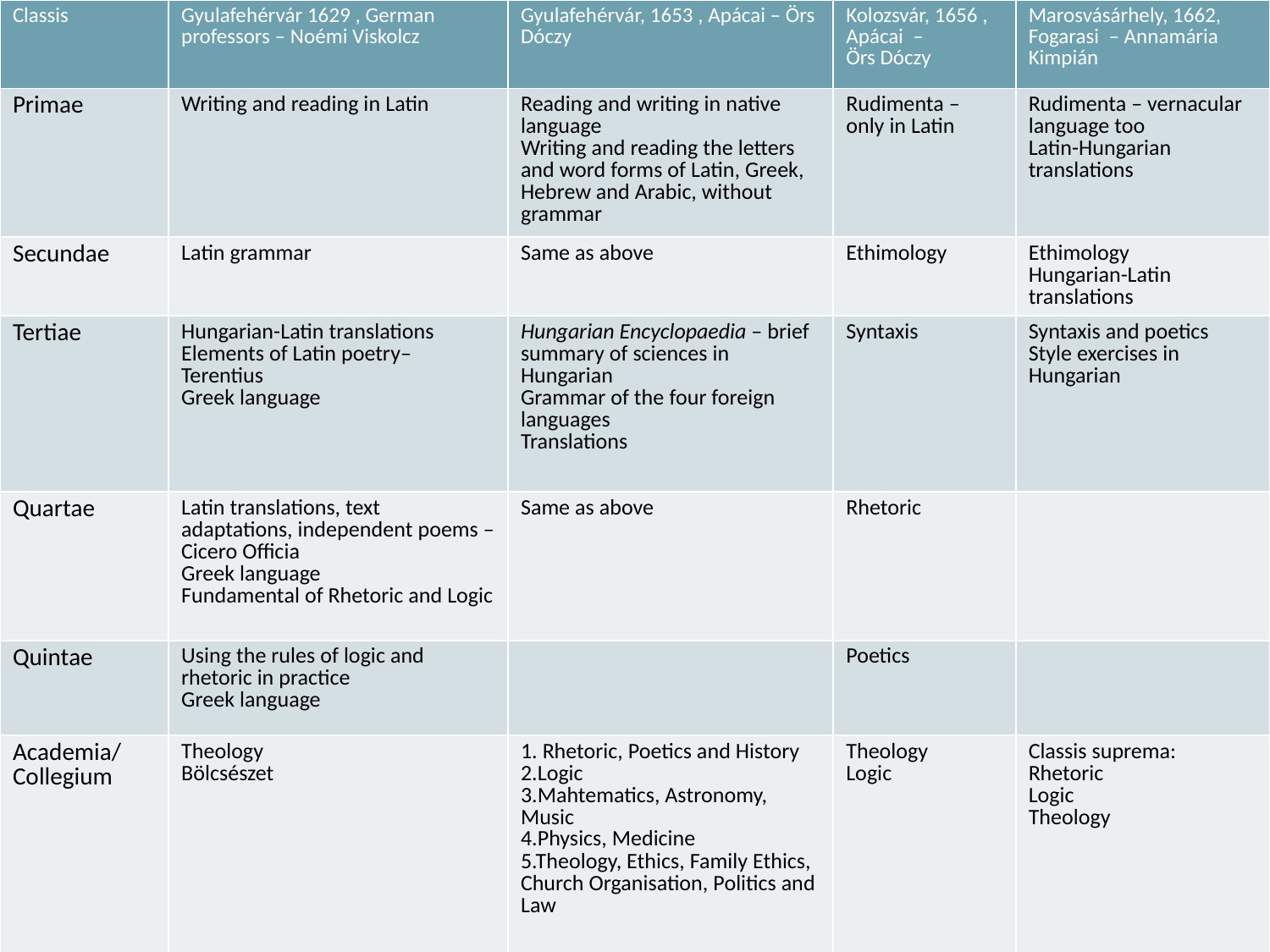

| Classis | Gyulafehérvár 1629 , German professors – Noémi Viskolcz | Gyulafehérvár, 1653 , Apácai – Örs Dóczy | Kolozsvár, 1656 , Apácai – Örs Dóczy | Marosvásárhely, 1662, Fogarasi – Annamária Kimpián |
| --- | --- | --- | --- | --- |
| Primae | Writing and reading in Latin | Reading and writing in native language Writing and reading the letters and word forms of Latin, Greek, Hebrew and Arabic, without grammar | Rudimenta – only in Latin | Rudimenta – vernacular language too Latin-Hungarian translations |
| Secundae | Latin grammar | Same as above | Ethimology | Ethimology Hungarian-Latin translations |
| Tertiae | Hungarian-Latin translations Elements of Latin poetry– Terentius Greek language | Hungarian Encyclopaedia – brief summary of sciences in Hungarian Grammar of the four foreign languages Translations | Syntaxis | Syntaxis and poetics Style exercises in Hungarian |
| Quartae | Latin translations, text adaptations, independent poems – Cicero Officia Greek language Fundamental of Rhetoric and Logic | Same as above | Rhetoric |  |
| Quintae | Using the rules of logic and rhetoric in practice Greek language |  | Poetics |  |
| Academia/ Collegium | Theology Bölcsészet | 1. Rhetoric, Poetics and History 2.Logic 3.Mahtematics, Astronomy, Music 4.Physics, Medicine 5.Theology, Ethics, Family Ethics, Church Organisation, Politics and Law | Theology Logic | Classis suprema: Rhetoric Logic Theology |
#